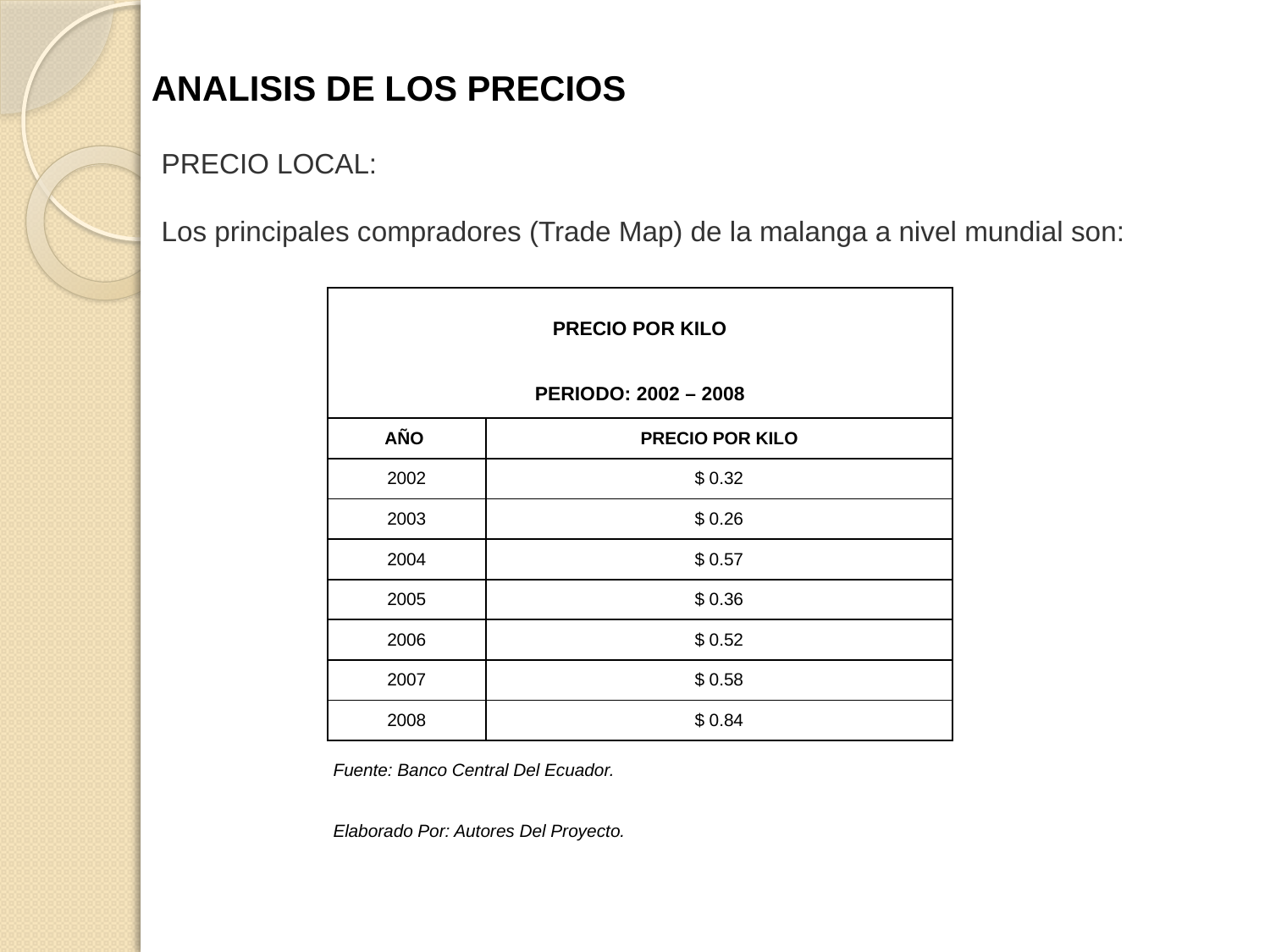

ANALISIS DE LOS PRECIOS
PRECIO LOCAL:

Los principales compradores (Trade Map) de la malanga a nivel mundial son:

| PRECIO POR KILO |  |
| --- | --- |
| PERIODO: 2002 – 2008 |  |
| AÑO | PRECIO POR KILO |
| 2002 | $ 0.32 |
| 2003 | $ 0.26 |
| 2004 | $ 0.57 |
| 2005 | $ 0.36 |
| 2006 | $ 0.52 |
| 2007 | $ 0.58 |
| 2008 | $ 0.84 |
| Fuente: Banco Central Del Ecuador. |  |
| Elaborado Por: Autores Del Proyecto. |  |